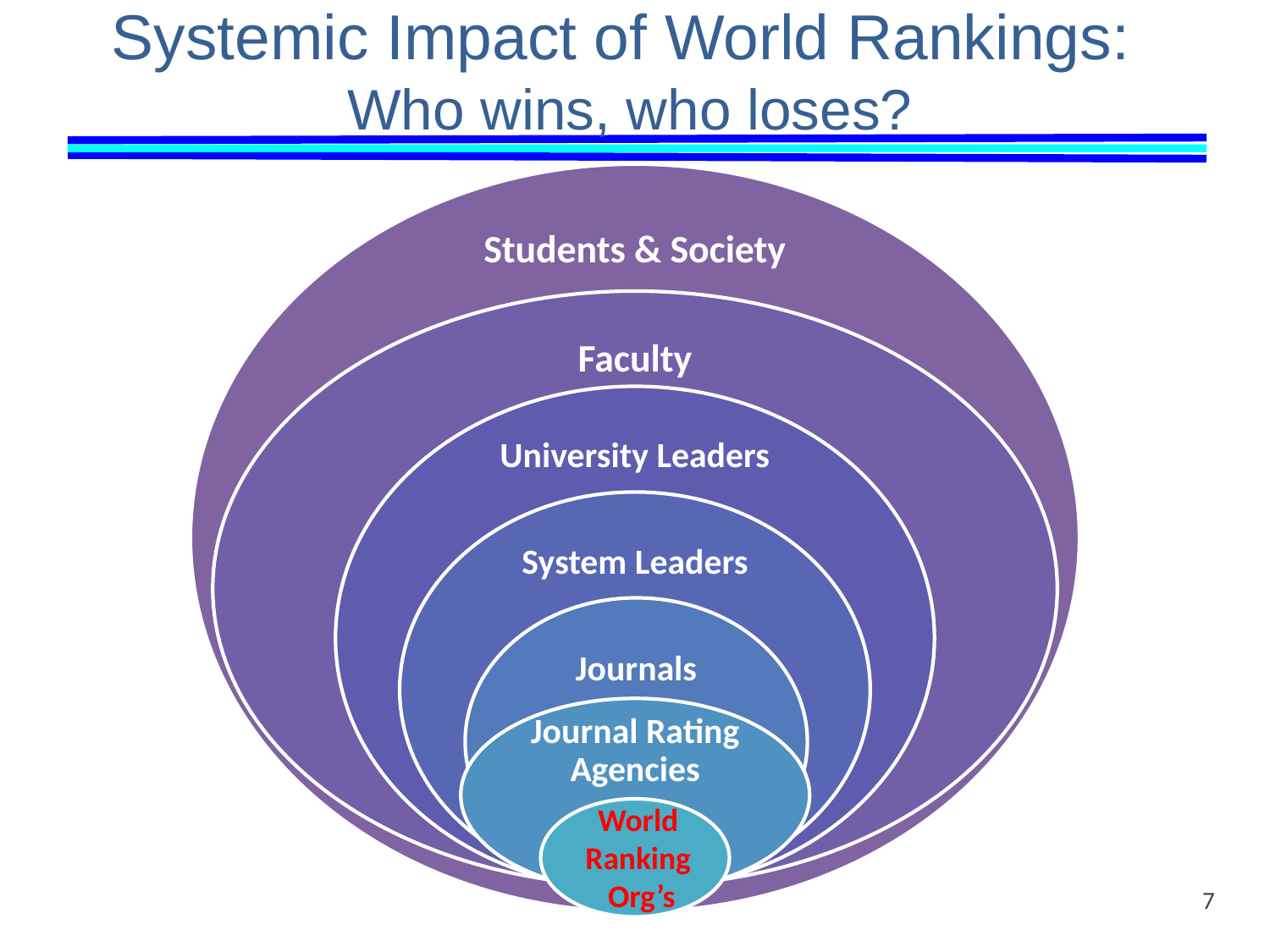

# Systemic Impact of World Rankings: Who wins, who loses?
Students & Society
Faculty
University Leaders
System Leaders
Journals
Journal Rating Agencies

World
Ranking
Org’s
7